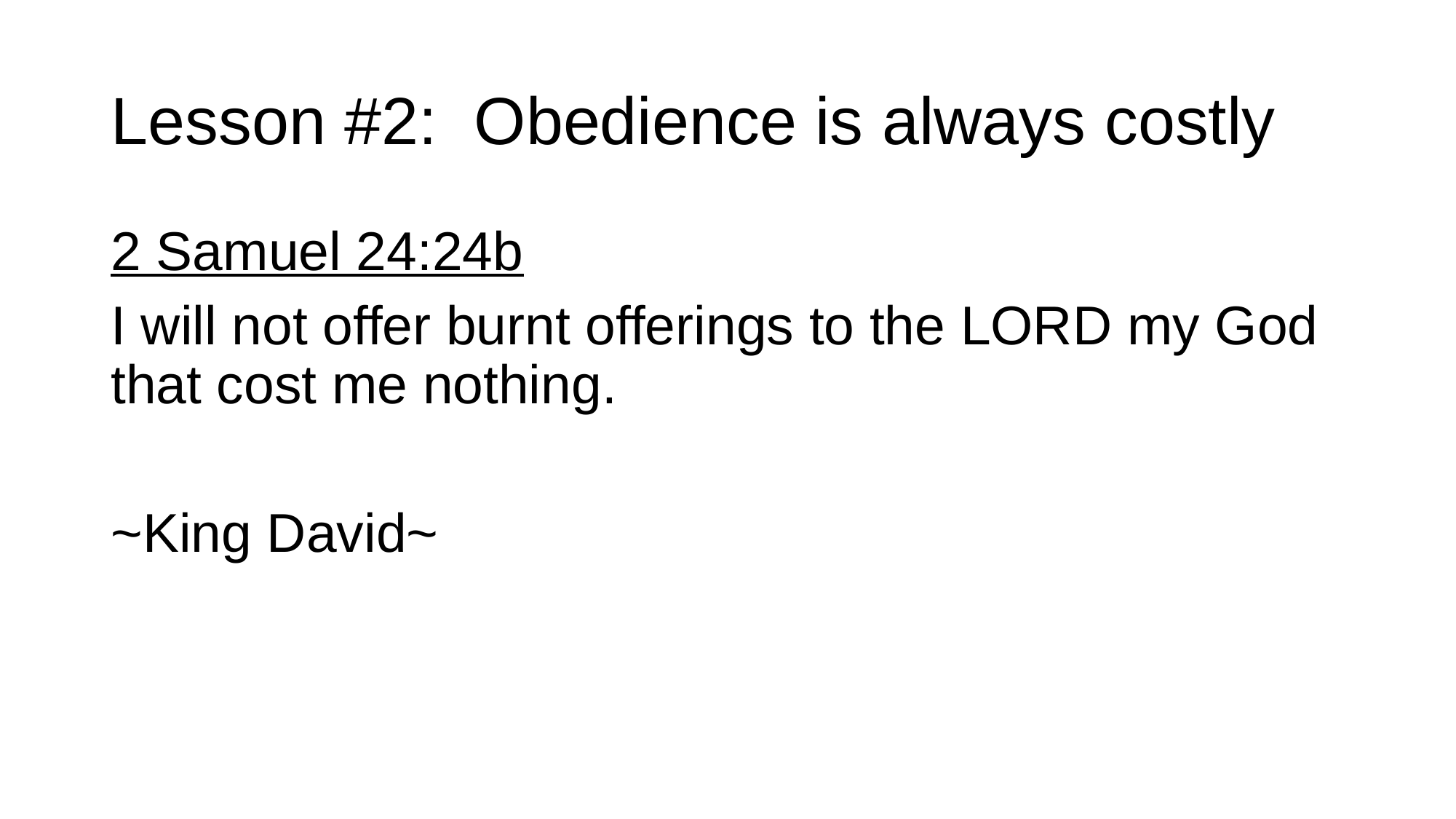

# Lesson #2:  Obedience is always costly
2 Samuel 24:24b
I will not offer burnt offerings to the LORD my God that cost me nothing.

~King David~